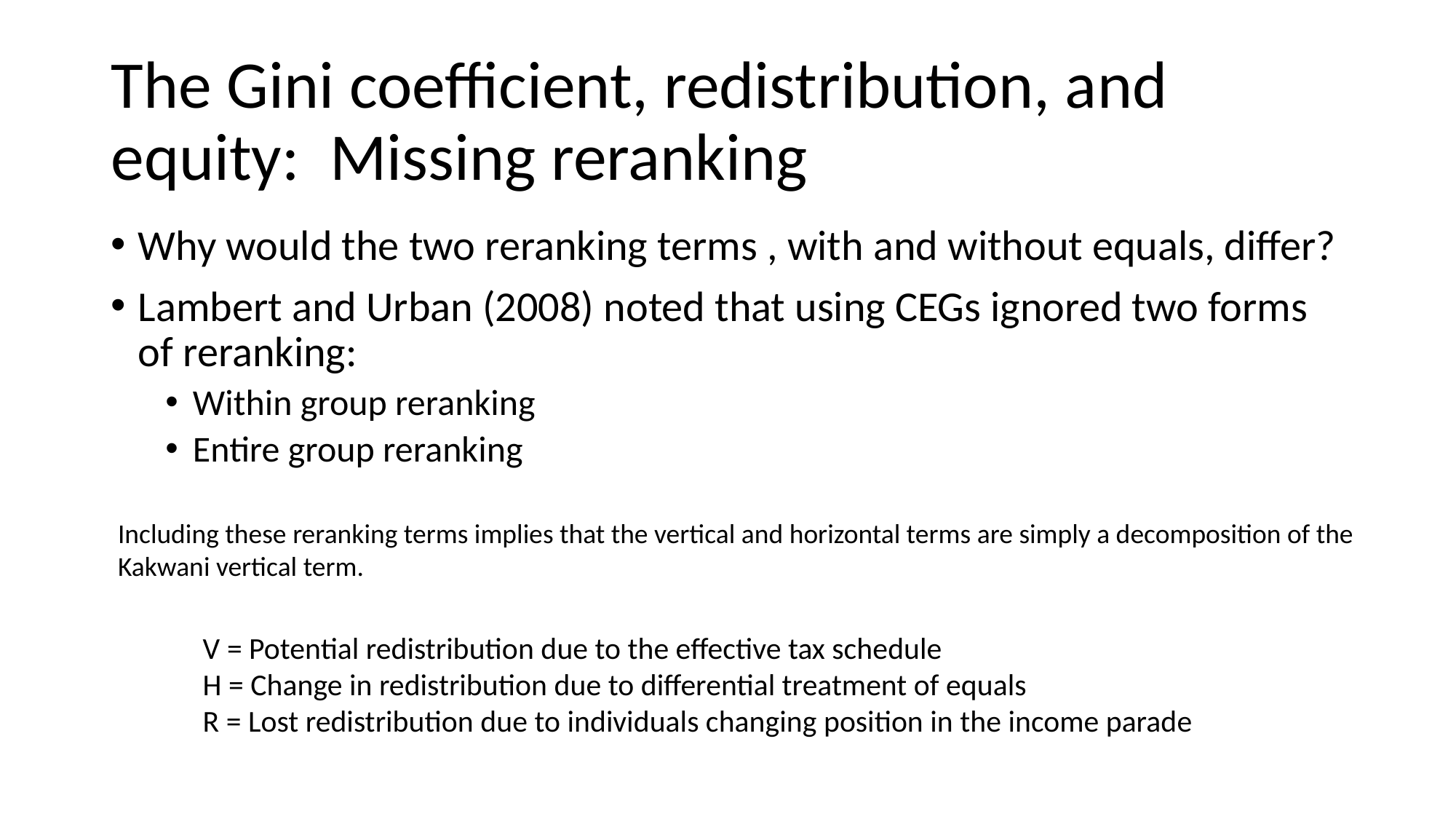

# The Gini coefficient, redistribution, and equity:  Missing reranking
Why would the two reranking terms , with and without equals, differ?
Lambert and Urban (2008) noted that using CEGs ignored two forms of reranking:
Within group reranking
Entire group reranking
Including these reranking terms implies that the vertical and horizontal terms are simply a decomposition of the
Kakwani vertical term.
V = Potential redistribution due to the effective tax schedule
H = Change in redistribution due to differential treatment of equals
R = Lost redistribution due to individuals changing position in the income parade